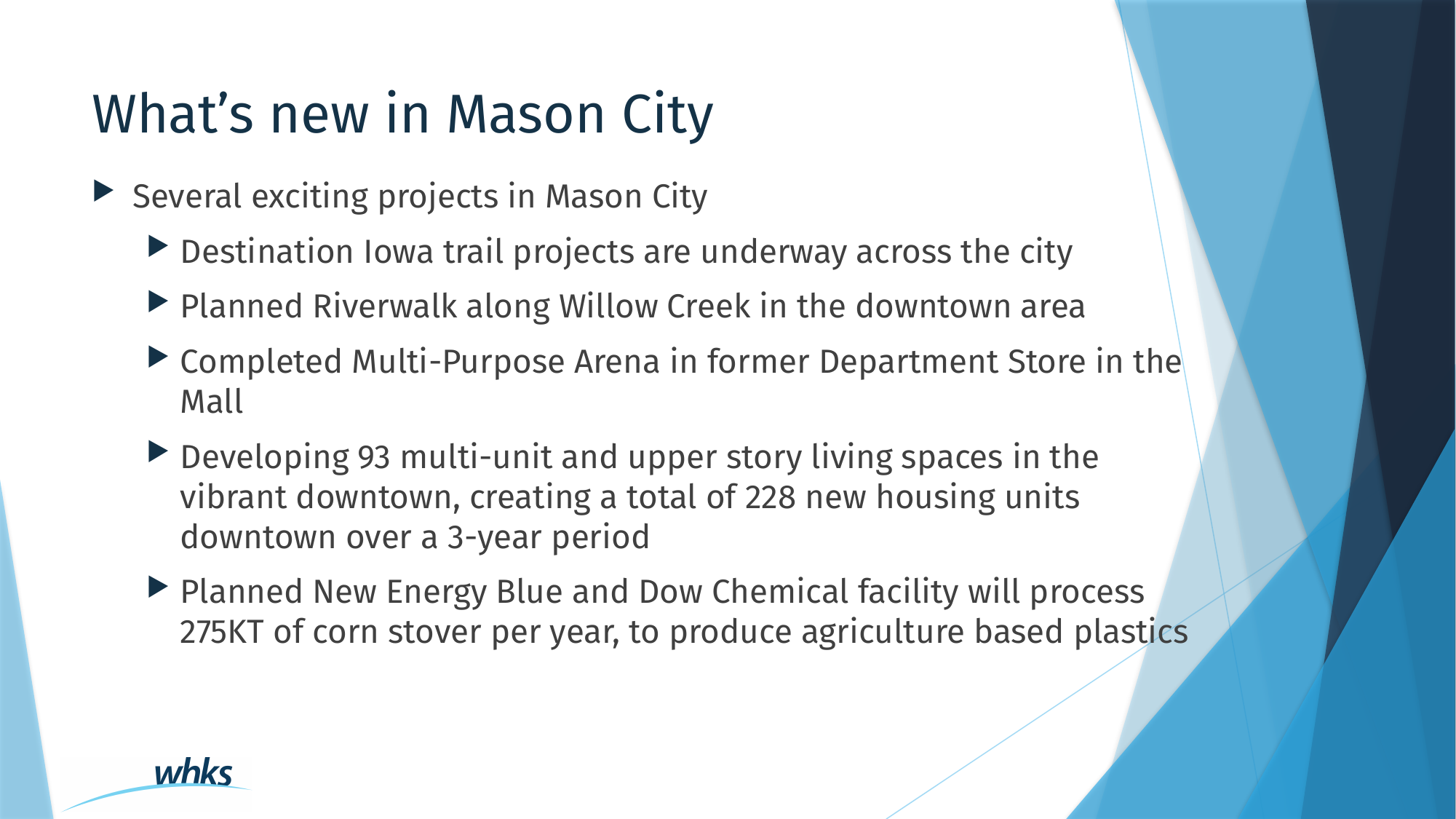

# What’s new in Mason City

Several exciting projects in Mason City
Destination Iowa trail projects are underway across the city
Planned Riverwalk along Willow Creek in the downtown area
Completed Multi-Purpose Arena in former Department Store in the Mall
Developing 93 multi-unit and upper story living spaces in the vibrant downtown, creating a total of 228 new housing units downtown over a 3-year period
Planned New Energy Blue and Dow Chemical facility will process 275KT of corn stover per year, to produce agriculture based plastics